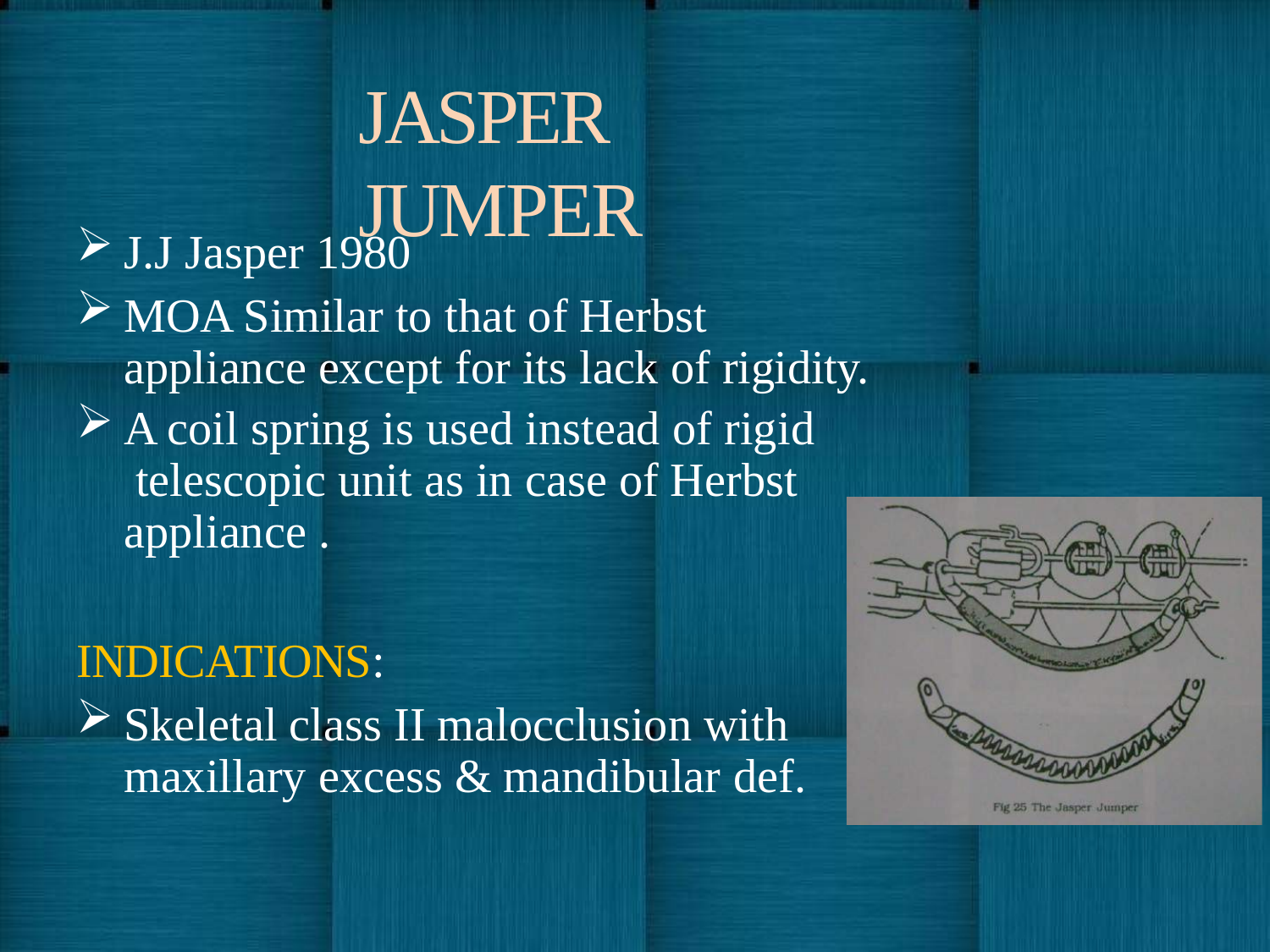

# JASPER JUMPER
J.J Jasper 1980
MOA Similar to that of Herbst  appliance except for its lack of rigidity.
A coil spring is used instead of rigid  telescopic unit as in case of Herbst  appliance .

INDICATIONS:
Skeletal class II malocclusion with  maxillary excess & mandibular def.